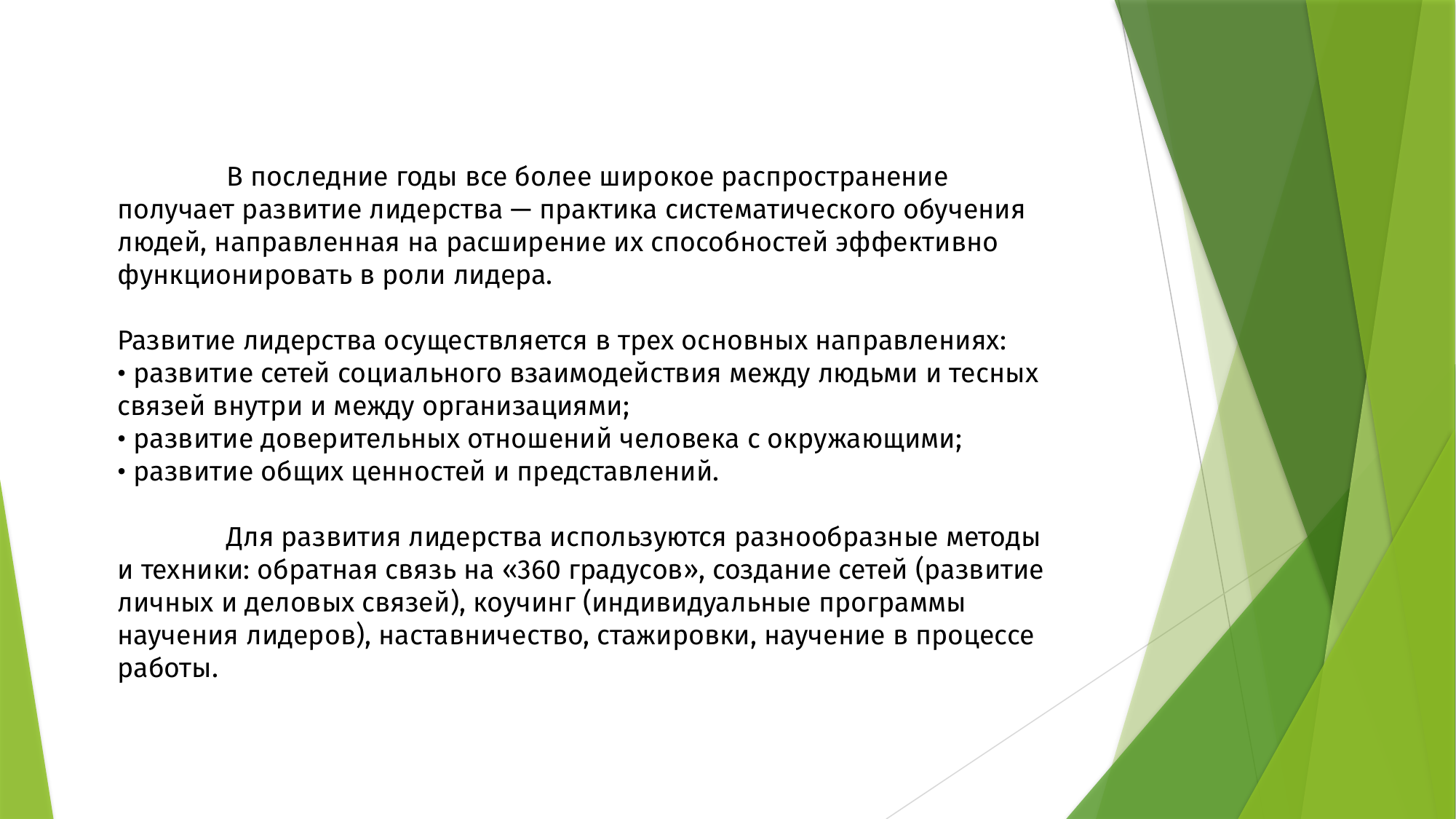

В последние годы все более широкое распространение получает развитие лидерства — практика систематического обучения людей, направленная на расширение их способностей эффективно функционировать в роли лидера.

Развитие лидерства осуществляется в трех основных направлениях:
• развитие сетей социального взаимодействия между людьми и тесных связей внутри и между организациями;
• развитие доверительных отношений человека с окружающими;
• развитие общих ценностей и представлений.

	Для развития лидерства используются разнообразные методы и техники: обратная связь на «360 градусов», создание сетей (развитие личных и деловых связей), коучинг (индивидуальные программы научения лидеров), наставничество, стажировки, научение в процессе работы.